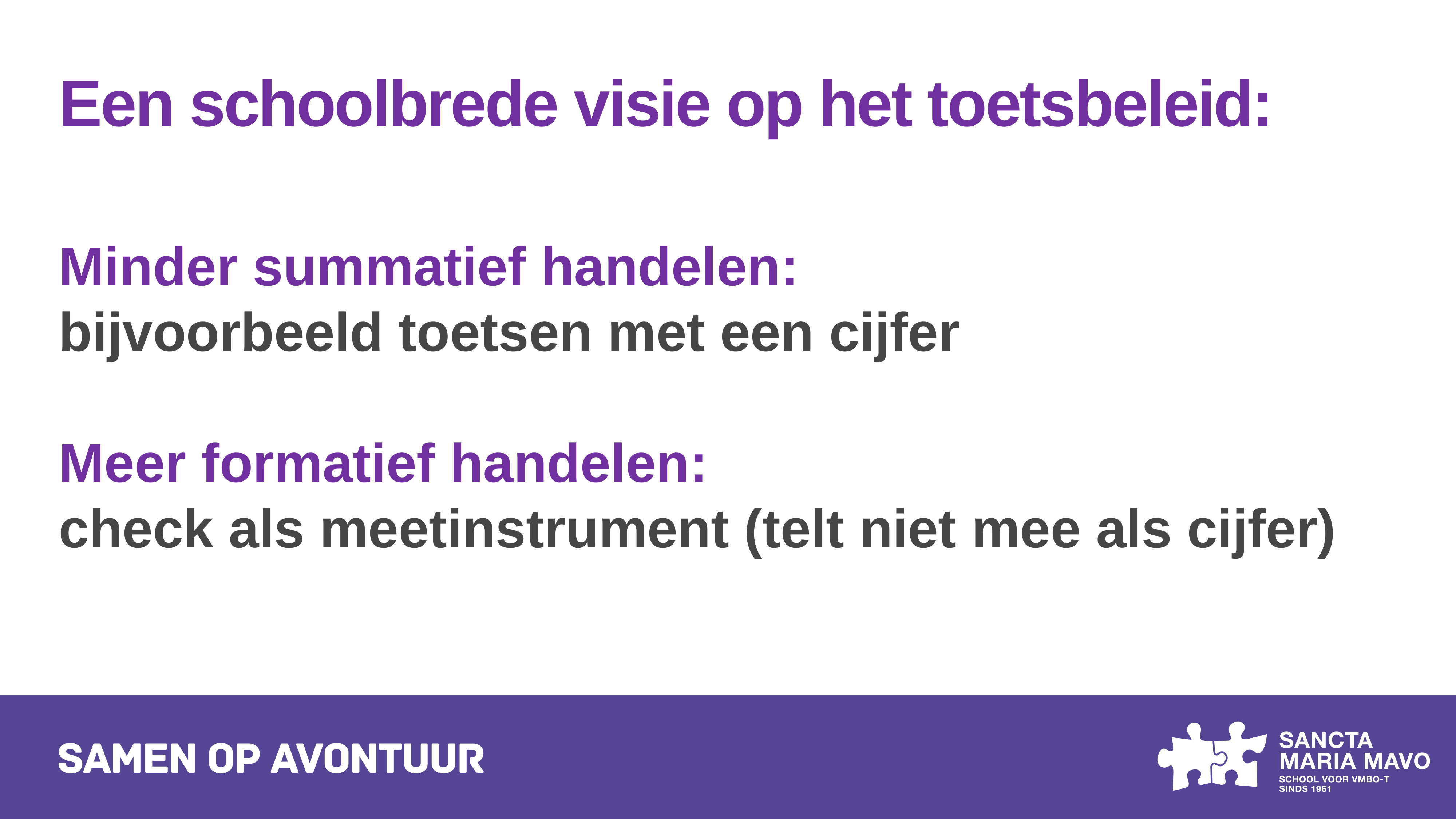

Een schoolbrede visie op het toetsbeleid:

Minder summatief handelen:
bijvoorbeeld toetsen met een cijfer
Meer formatief handelen:
check als meetinstrument (telt niet mee als cijfer)